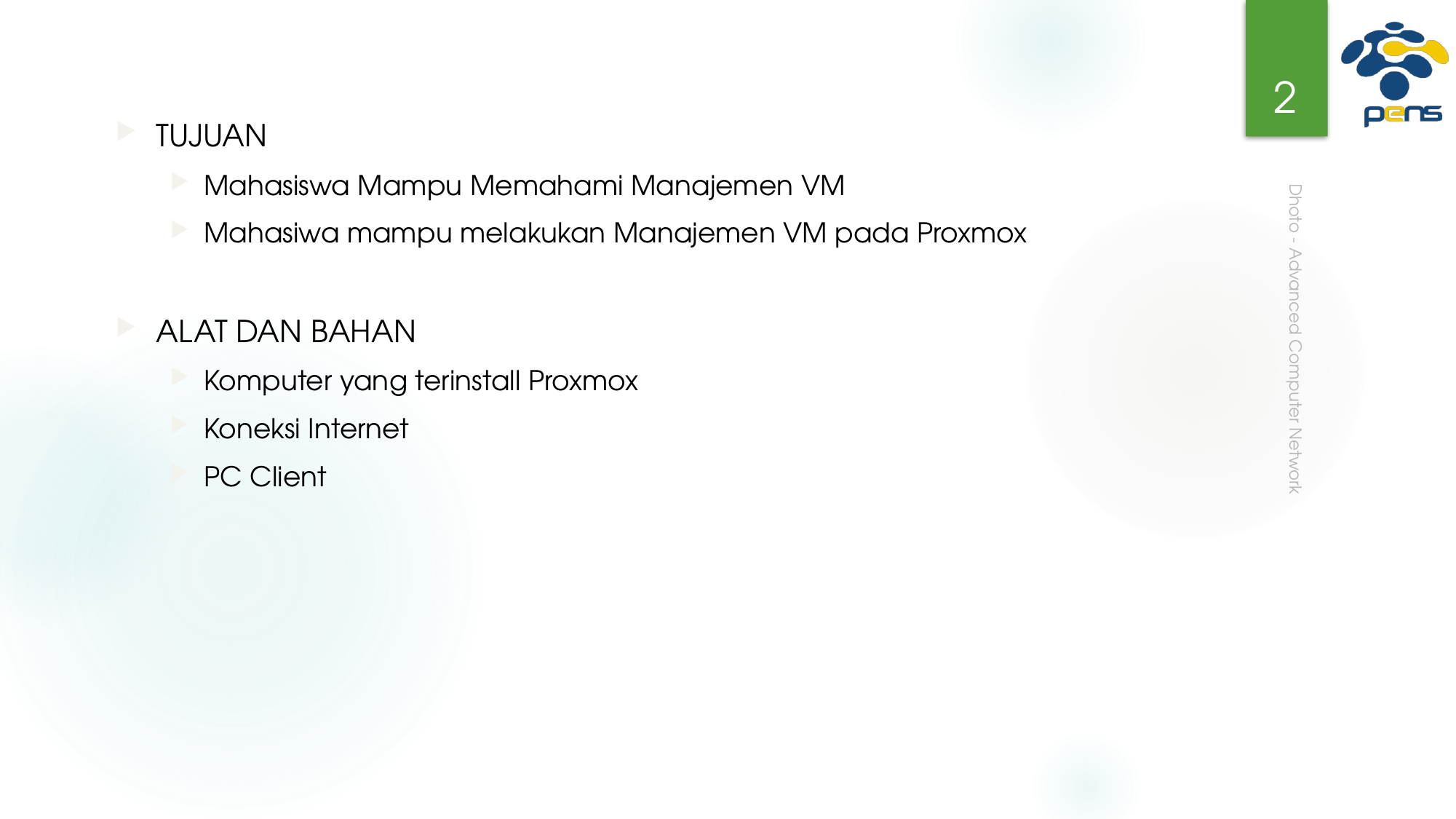

2
TUJUAN
Mahasiswa Mampu Memahami Manajemen VM
Mahasiwa mampu melakukan Manajemen VM pada Proxmox

ALAT DAN BAHAN
Komputer yang terinstall Proxmox
Koneksi Internet
PC Client
Dhoto - Advanced Computer Network